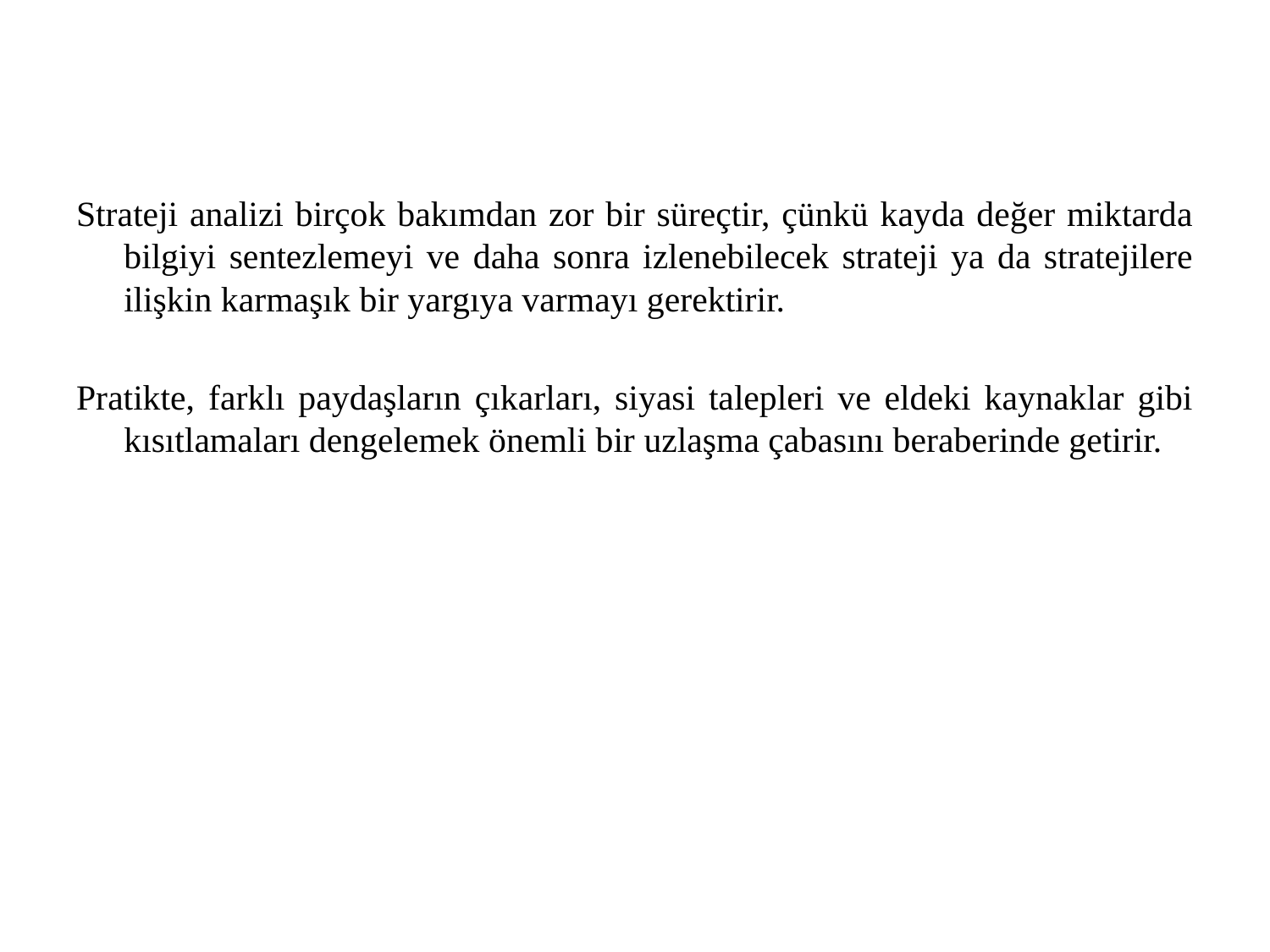

Strateji analizi birçok bakımdan zor bir süreçtir, çünkü kayda değer miktarda bilgiyi sentezlemeyi ve daha sonra izlenebilecek strateji ya da stratejilere ilişkin karmaşık bir yargıya varmayı gerektirir.

Pratikte, farklı paydaşların çıkarları, siyasi talepleri ve eldeki kaynaklar gibi kısıtlamaları dengelemek önemli bir uzlaşma çabasını beraberinde getirir.